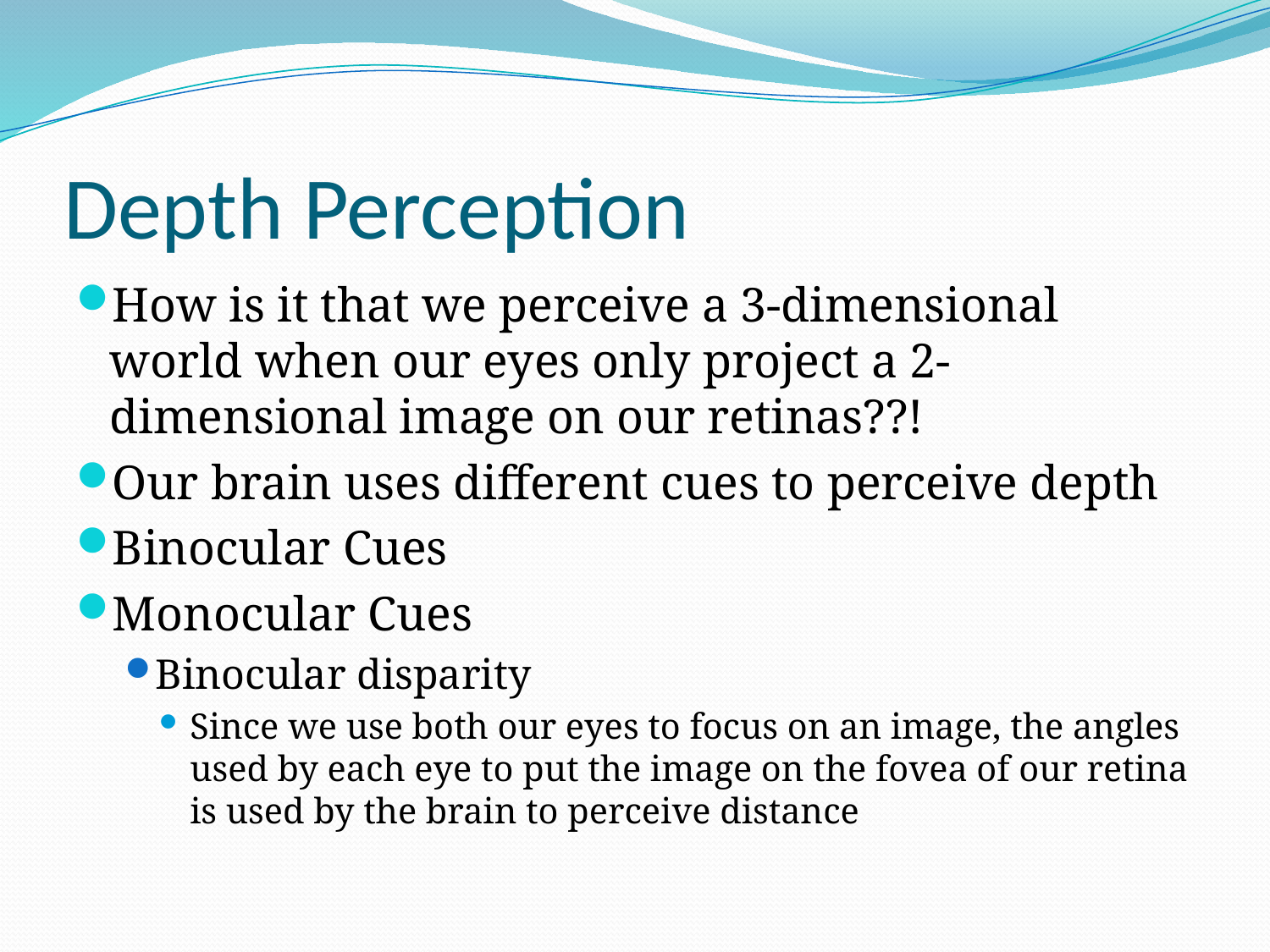

# Depth Perception
How is it that we perceive a 3-dimensional world when our eyes only project a 2-dimensional image on our retinas??!
Our brain uses different cues to perceive depth
Binocular Cues
Monocular Cues
Binocular disparity
Since we use both our eyes to focus on an image, the angles used by each eye to put the image on the fovea of our retina is used by the brain to perceive distance